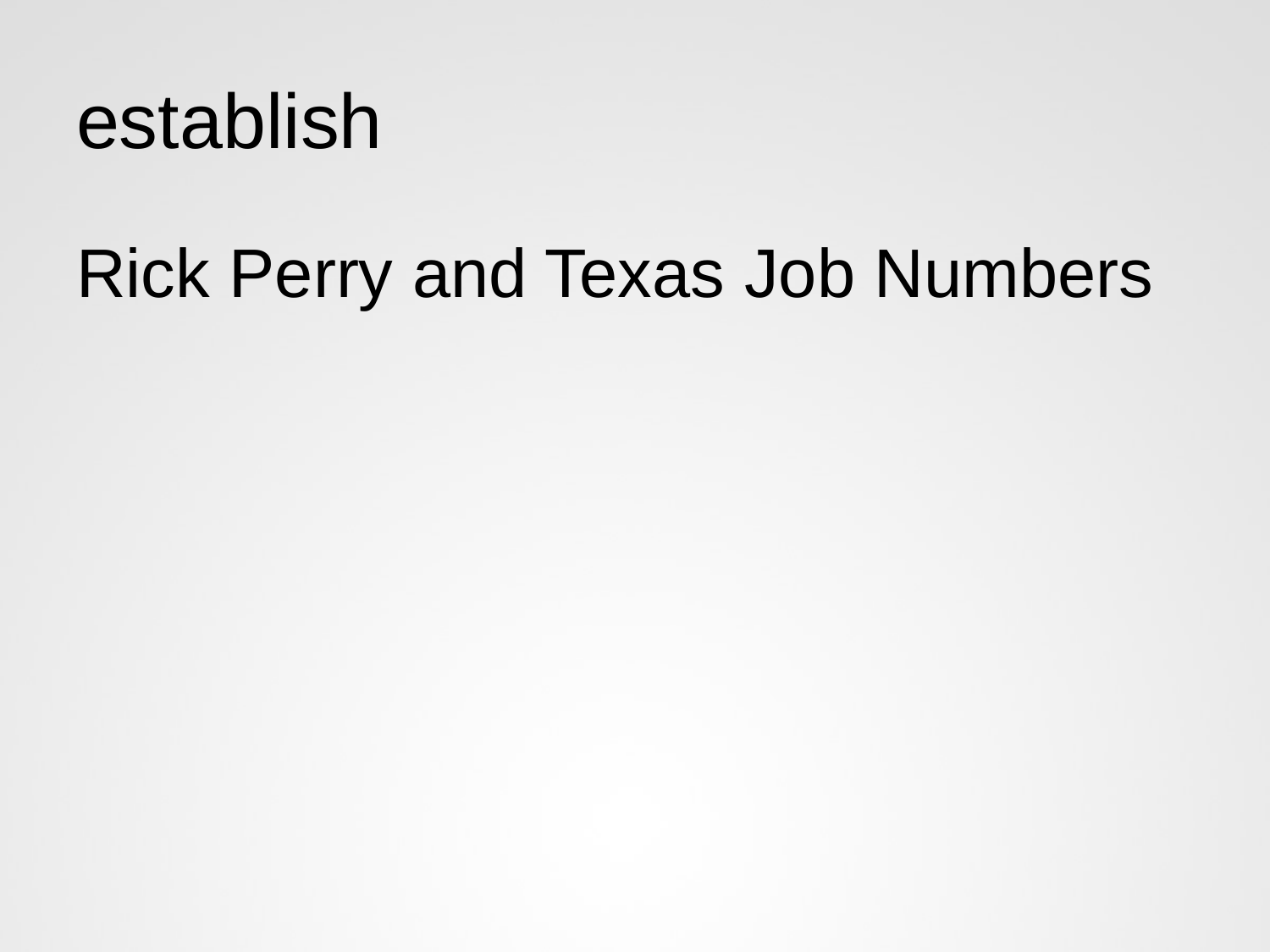

# establish
Rick Perry and Texas Job Numbers